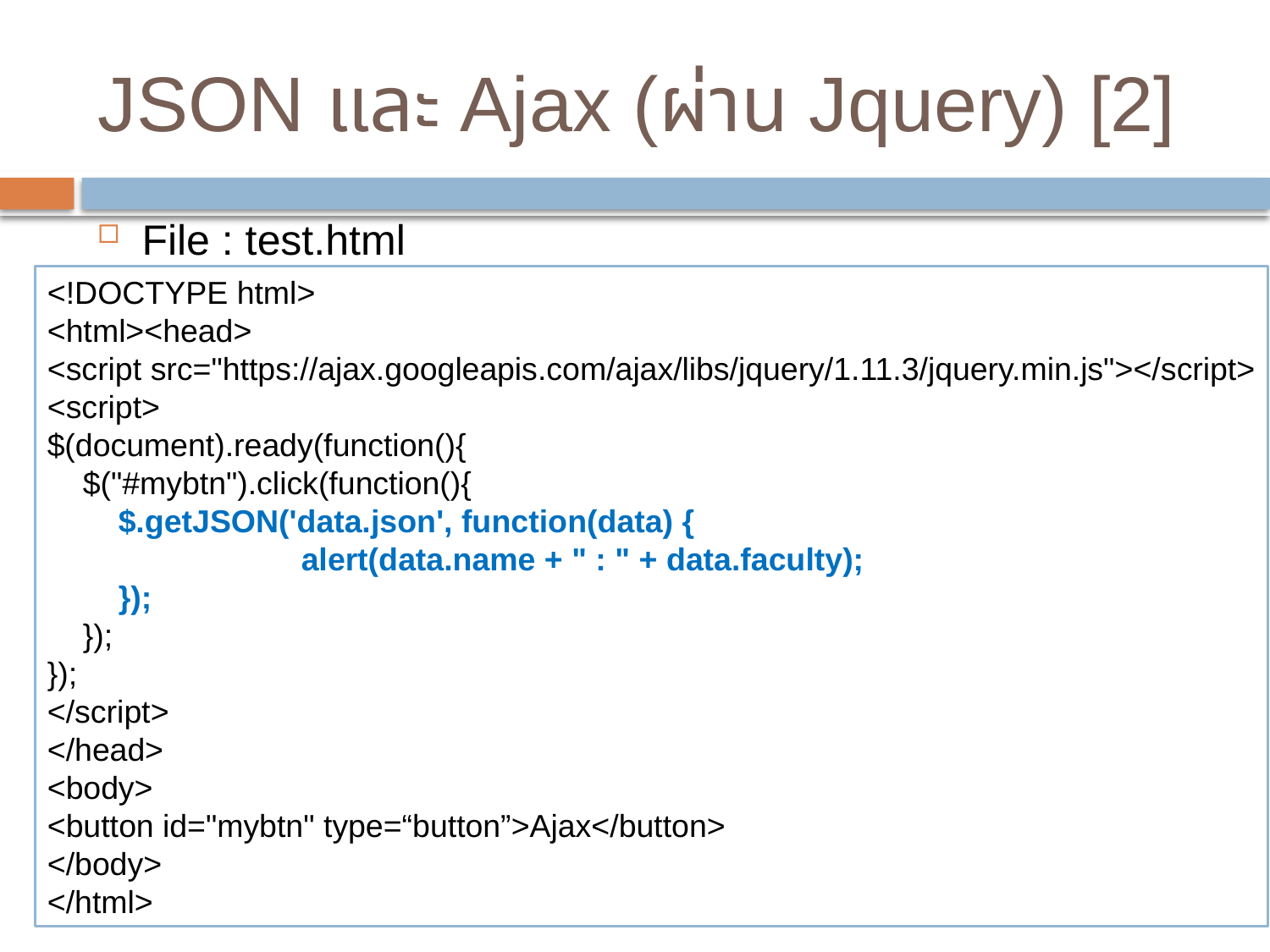

# JSON และ Ajax (ผ่าน Jquery) [2]
File : test.html

<!DOCTYPE html>
<html><head>
<script src="https://ajax.googleapis.com/ajax/libs/jquery/1.11.3/jquery.min.js"></script>
<script>
$(document).ready(function(){
    $("#mybtn").click(function(){
        $.getJSON('data.json', function(data) {
        		alert(data.name + " : " + data.faculty);
        });
    });
});
</script>
</head>
<body>
<button id="mybtn" type=“button”>Ajax</button>
</body>
</html>